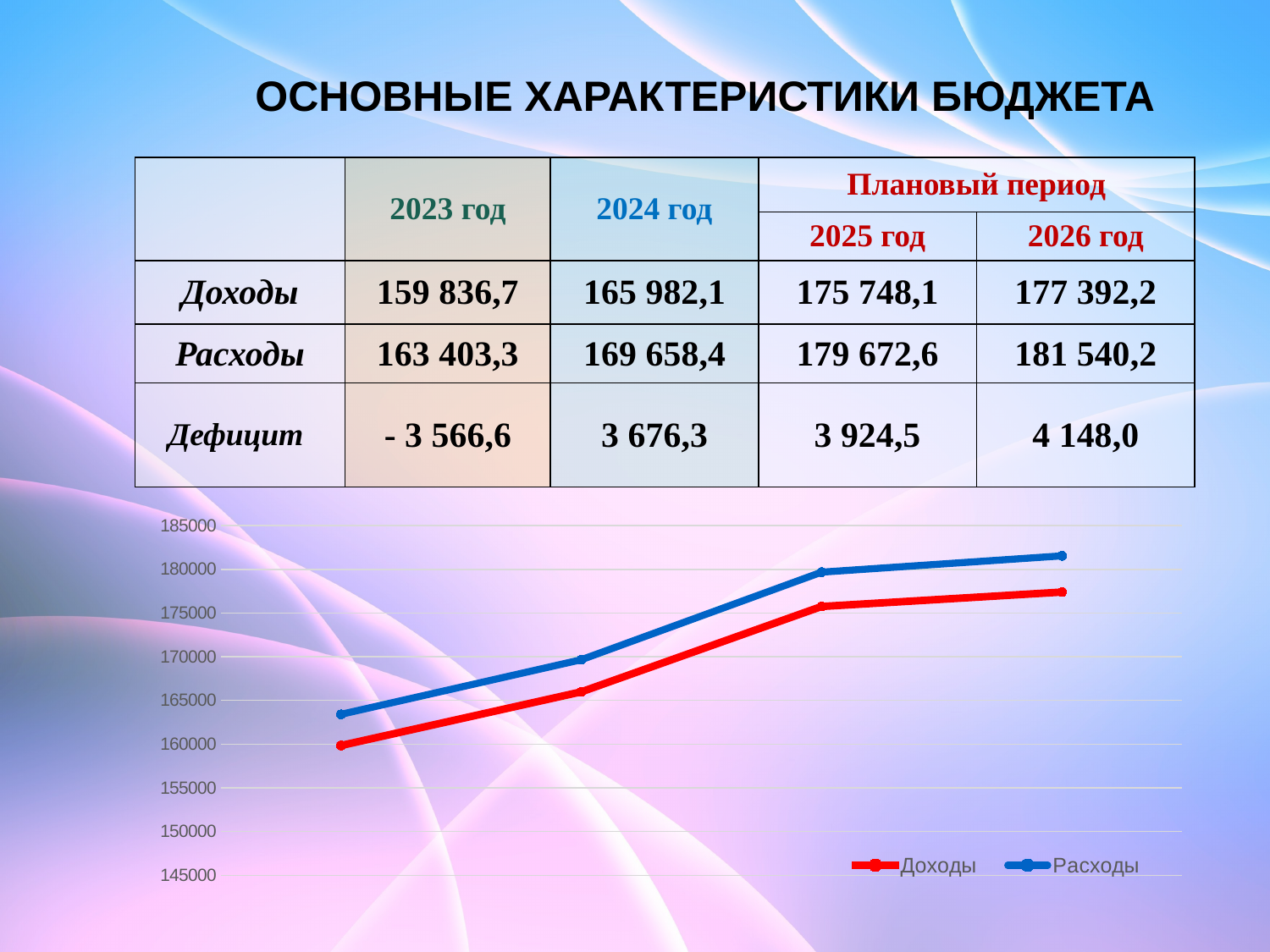

# ОСНОВНЫЕ ХАРАКТЕРИСТИКИ БЮДЖЕТА
|  | 2023 год | 2024 год | Плановый период |  |
| --- | --- | --- | --- | --- |
|  |  |  | 2025 год | 2026 год |
| Доходы | 159 836,7 | 165 982,1 | 175 748,1 | 177 392,2 |
| Расходы | 163 403,3 | 169 658,4 | 179 672,6 | 181 540,2 |
| Дефицит | - 3 566,6 | 3 676,3 | 3 924,5 | 4 148,0 |

### Chart

| Category | Доходы | Расходы |
|---|---|---|
|  | 159836.7 | 163403.3 |
|  | 165982.1 | 169658.4 |
|  | 175748.1 | 179672.6 |
|  | 177392.2 | 181540.2 |